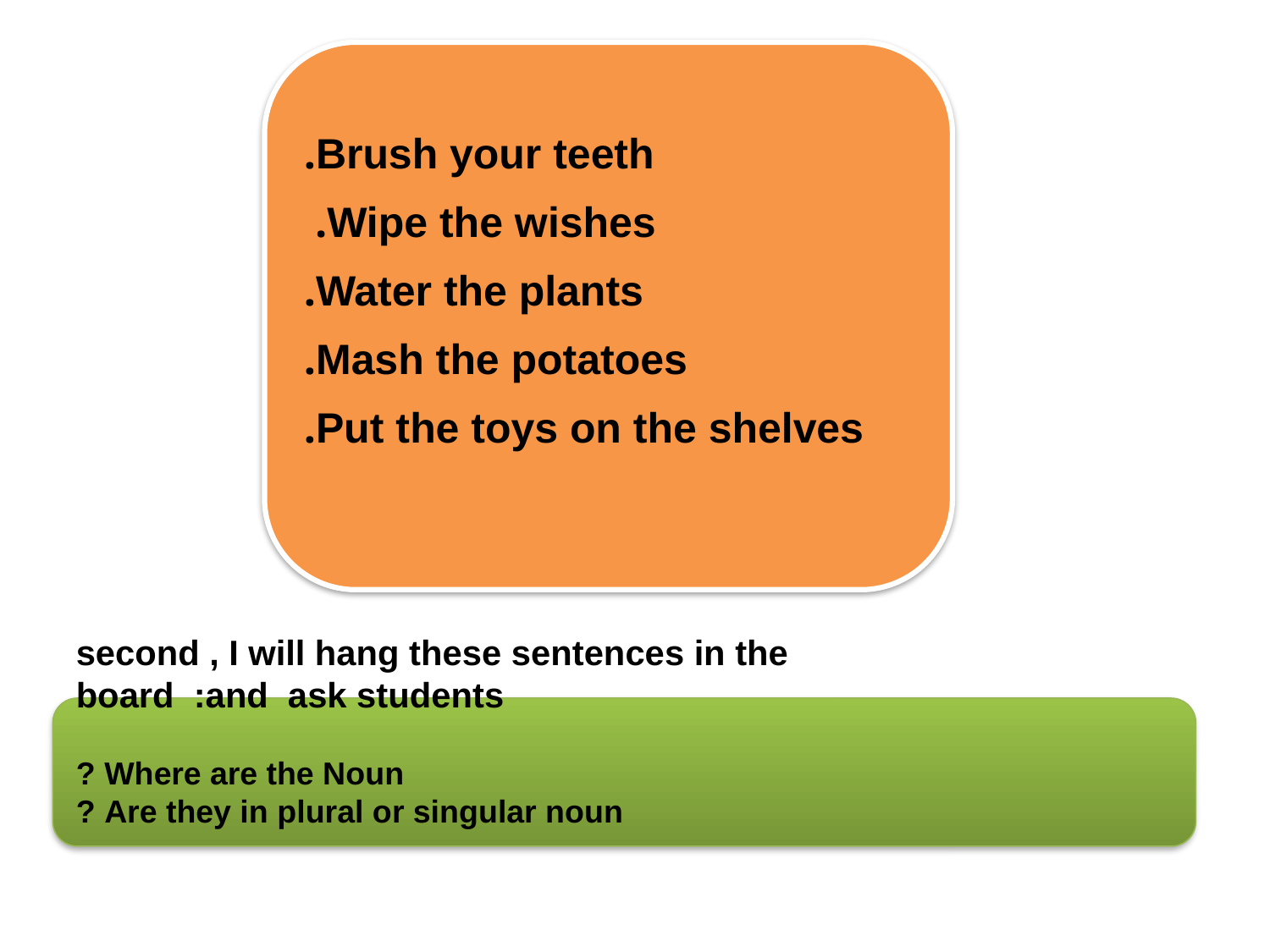

Brush your teeth.
Wipe the wishes.
Water the plants.
Mash the potatoes.
Put the toys on the shelves.
 second , I will hang these sentences in the board  :and  ask students

Where are the Noun ?
Are they in plural or singular noun ?